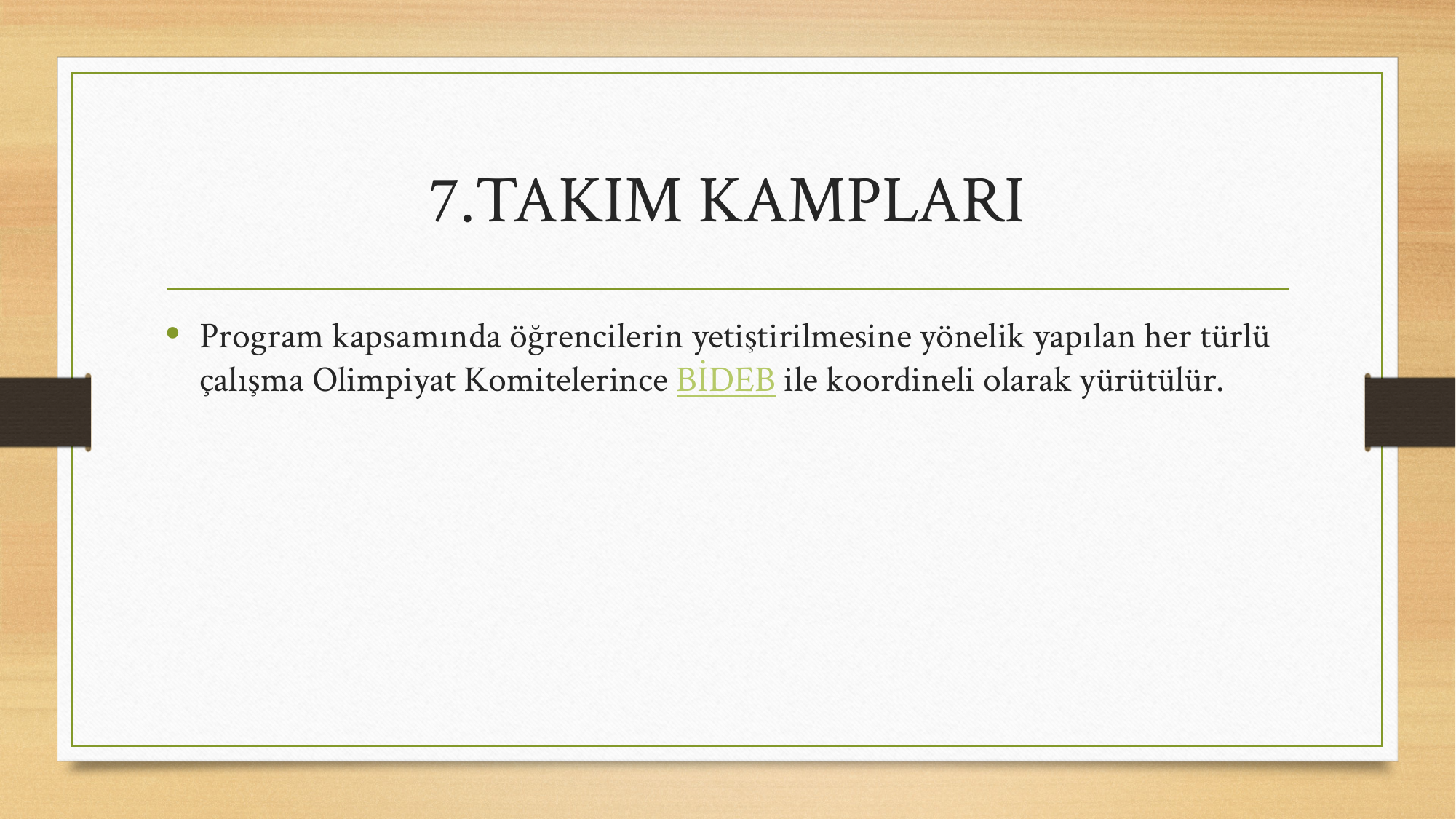

# 7.TAKIM KAMPLARI
Program kapsamında öğrencilerin yetiştirilmesine yönelik yapılan her türlü çalışma Olimpiyat Komitelerince BİDEB ile koordineli olarak yürütülür.